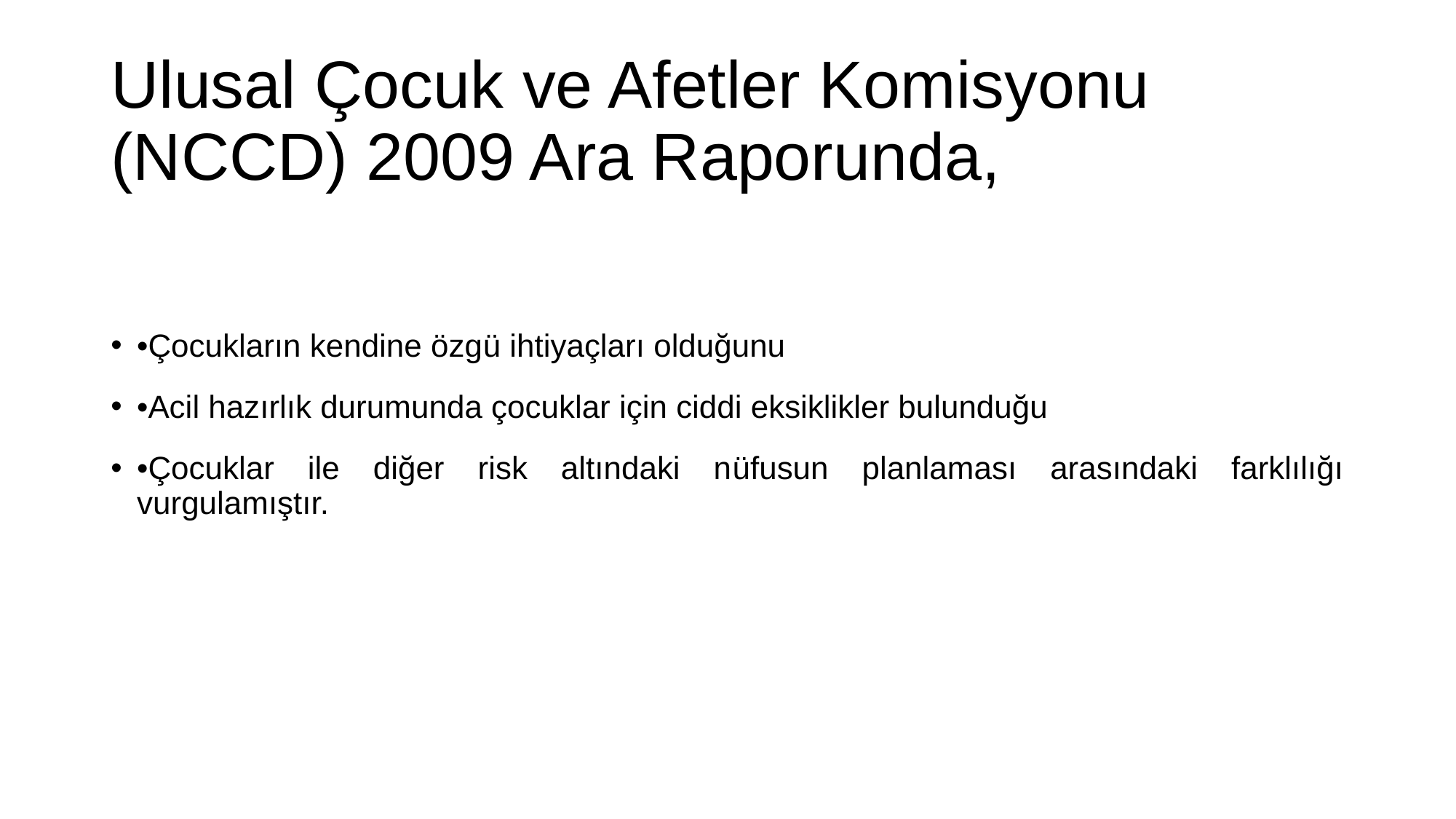

# Ulusal Çocuk ve Afetler Komisyonu (NCCD) 2009 Ara Raporunda,
•Çocukların kendine özgü ihtiyaçları olduğunu
•Acil hazırlık durumunda çocuklar için ciddi eksiklikler bulunduğu
•Çocuklar ile diğer risk altındaki nüfusun planlaması arasındaki farklılığı vurgulamıştır.